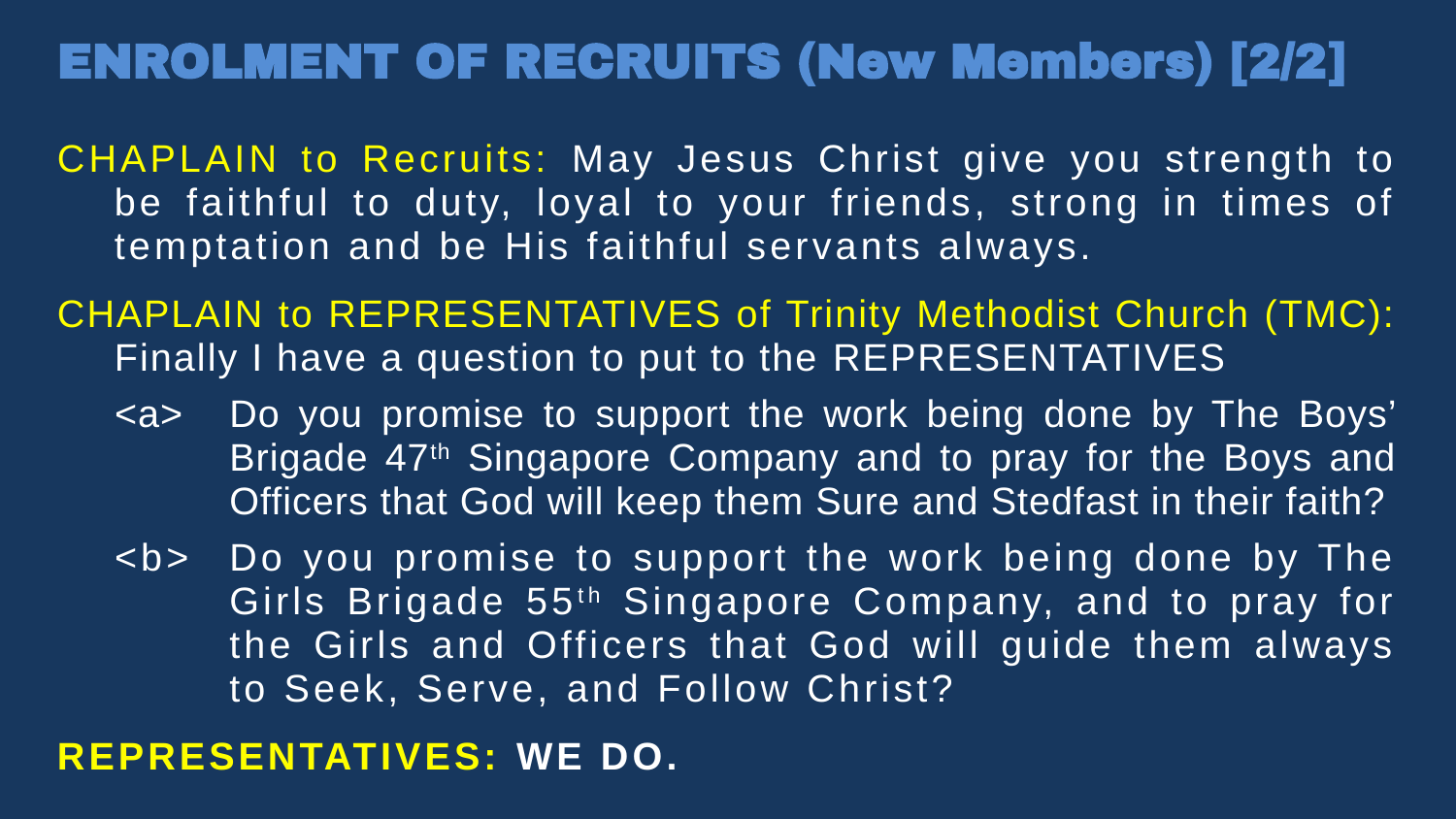

ENROLMENT OF RECRUITS (New Members) [2/2]
CHAPLAIN to Recruits: May Jesus Christ give you strength to be faithful to duty, loyal to your friends, strong in times of temptation and be His faithful servants always.
CHAPLAIN to REPRESENTATIVES of Trinity Methodist Church (TMC): Finally I have a question to put to the representatives
<a>	Do you promise to support the work being done by The Boys’ Brigade 47th Singapore Company and to pray for the Boys and Officers that God will keep them Sure and Stedfast in their faith?
<b>	Do you promise to support the work being done by The Girls Brigade 55th Singapore Company, and to pray for the Girls and Officers that God will guide them always to Seek, Serve, and Follow Christ?
REPRESENTATIVES: WE DO.